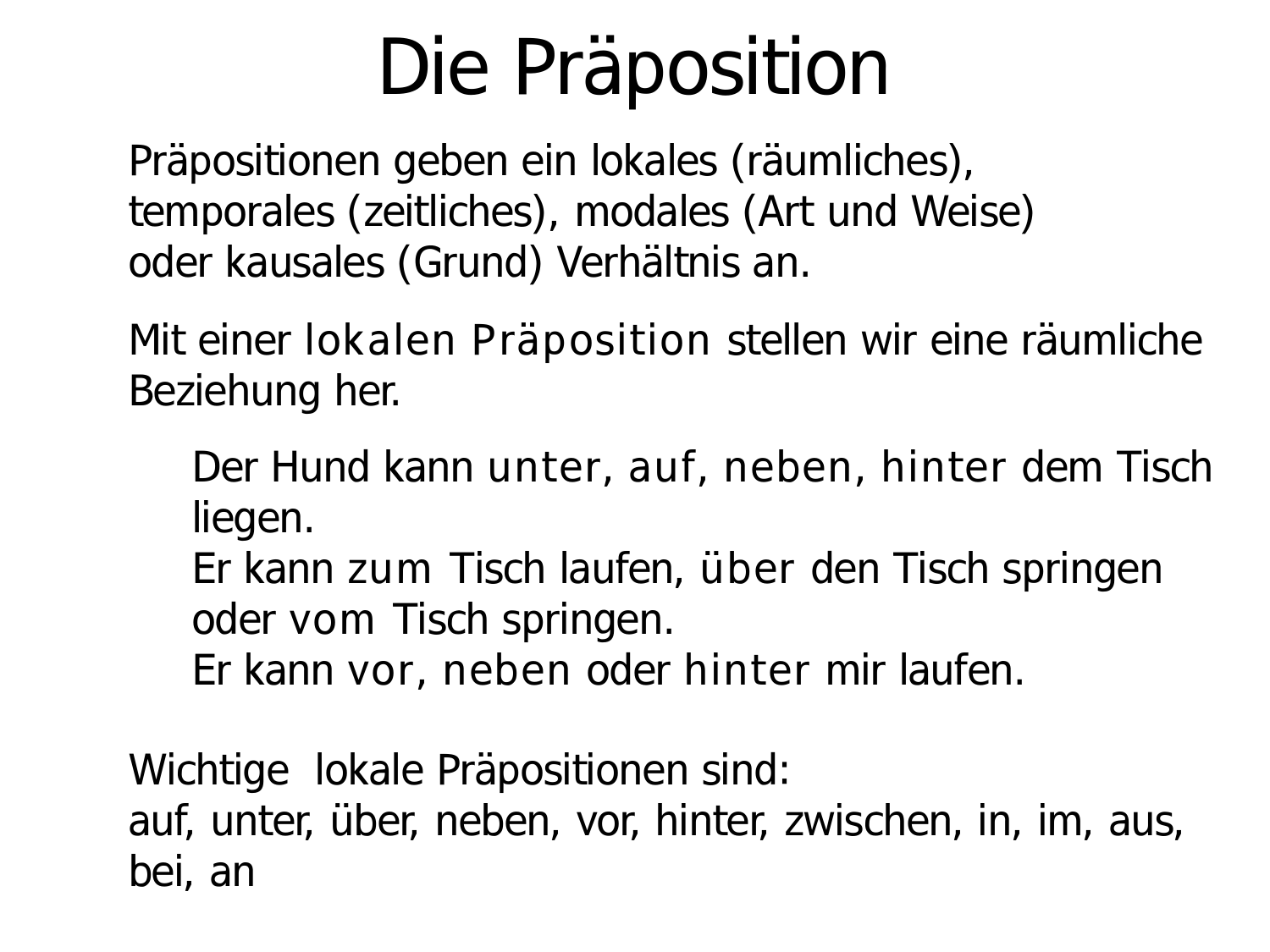

# Die Präposition
Präpositionen geben ein lokales (räumliches), temporales (zeitliches), modales (Art und Weise) oder kausales (Grund) Verhältnis an.
Mit einer lokalen Präposition stellen wir eine räumliche Beziehung her.
Der Hund kann unter, auf, neben, hinter dem Tisch liegen.
Er kann zum Tisch laufen, über den Tisch springen oder vom Tisch springen.
Er kann vor, neben oder hinter mir laufen.
Wichtige  lokale Präpositionen sind:
auf, unter, über, neben, vor, hinter, zwischen, in, im, aus, bei, an